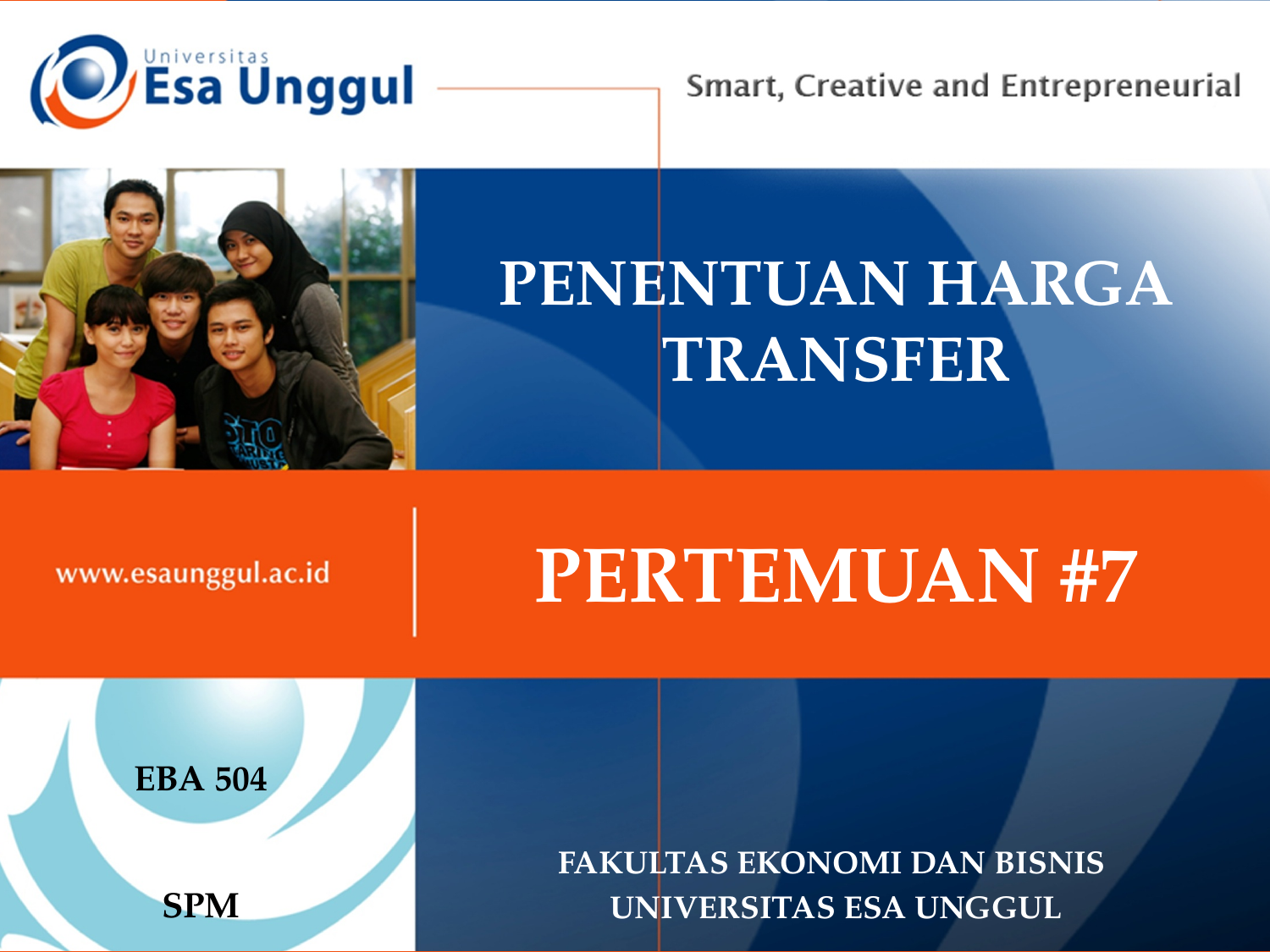

# PENENTUAN HARGA TRANSFER
PERTEMUAN #7
EBA 504

SPM
FAKULTAS EKONOMI DAN BISNIS
UNIVERSITAS ESA UNGGUL